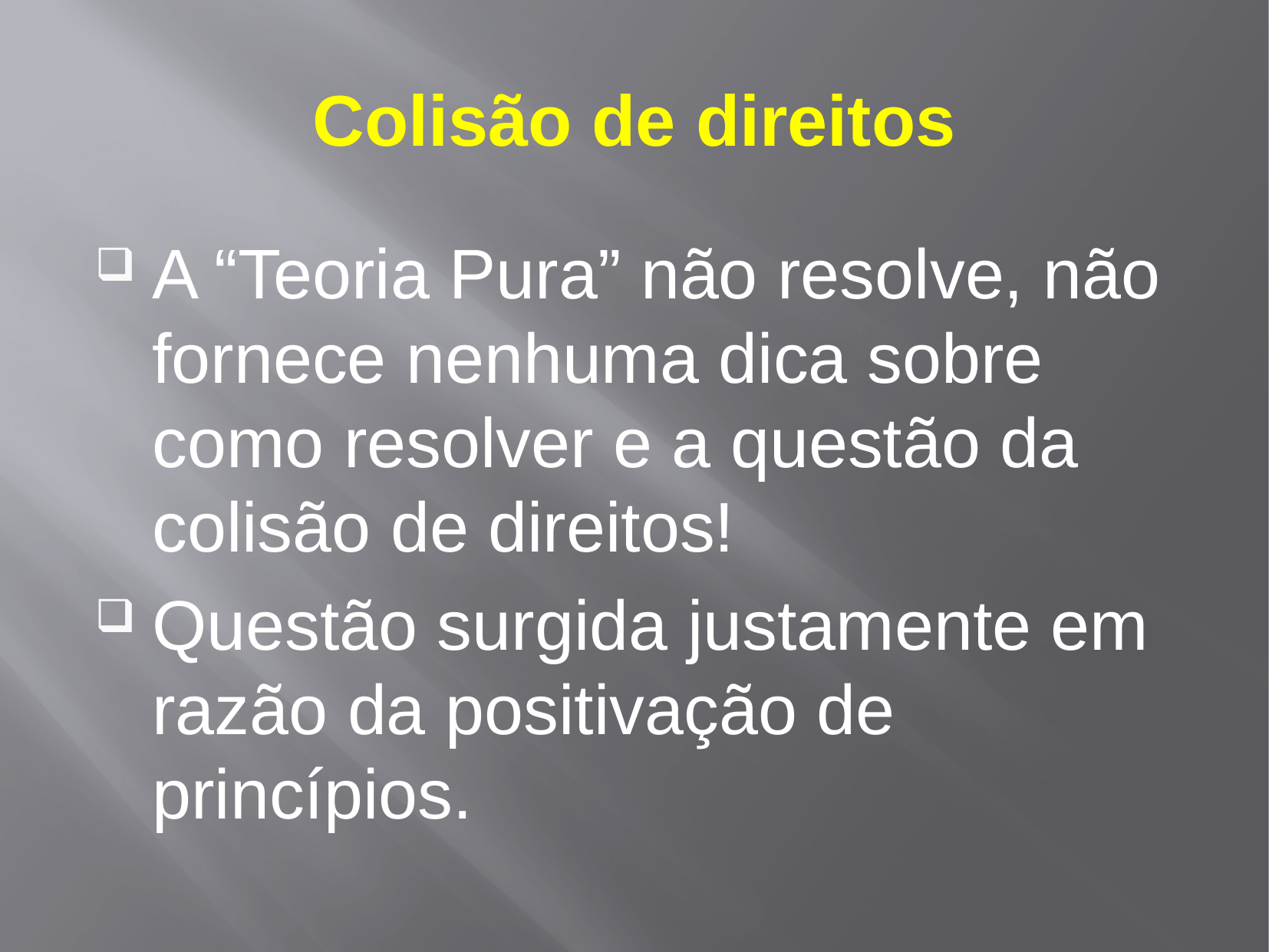

# Colisão de direitos
A “Teoria Pura” não resolve, não fornece nenhuma dica sobre como resolver e a questão da colisão de direitos!
Questão surgida justamente em razão da positivação de princípios.